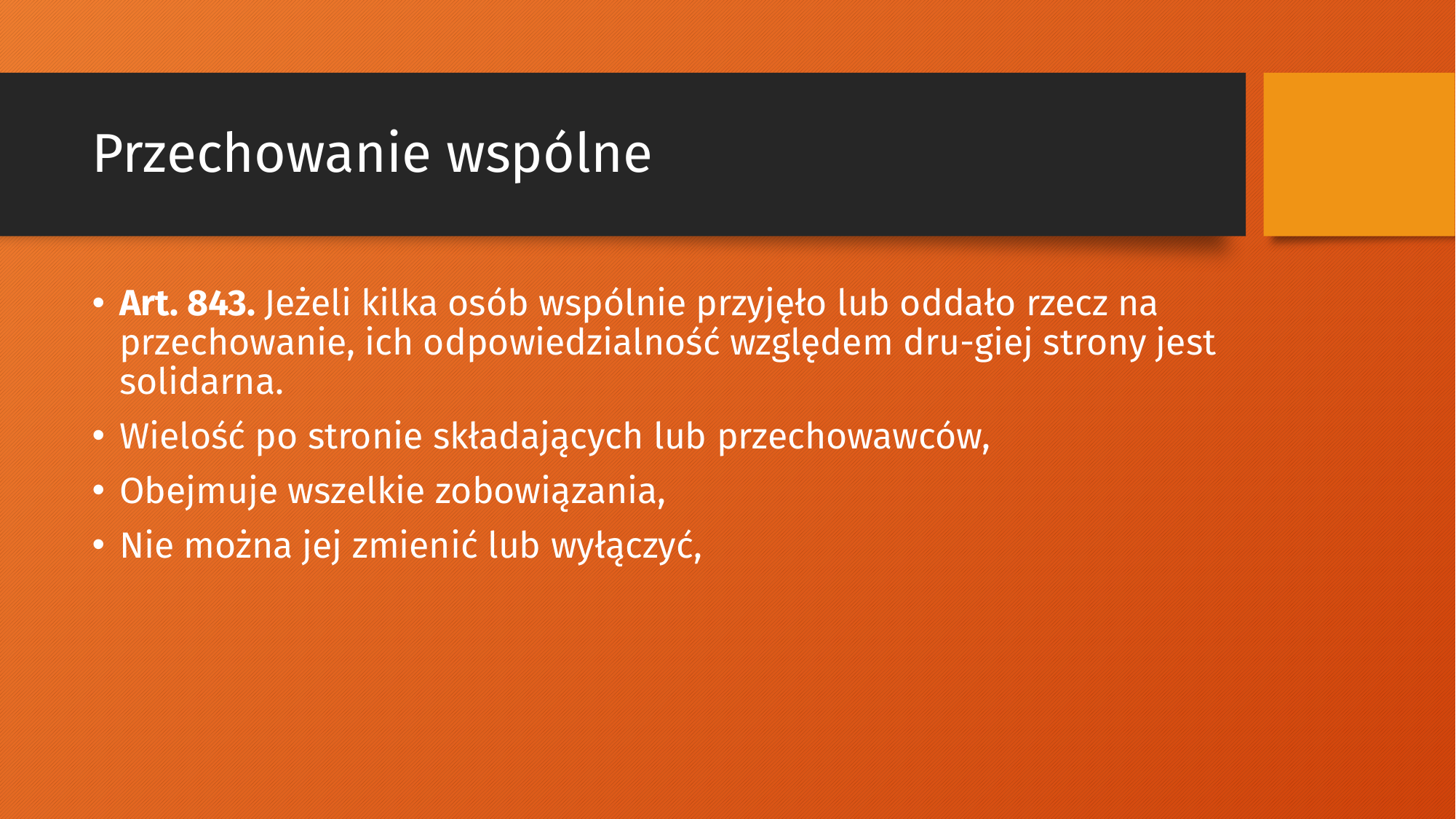

# Przechowanie wspólne
Art. 843. Jeżeli kilka osób wspólnie przyjęło lub oddało rzecz na przechowanie, ich odpowiedzialność względem dru-giej strony jest solidarna.
Wielość po stronie składających lub przechowawców,
Obejmuje wszelkie zobowiązania,
Nie można jej zmienić lub wyłączyć,